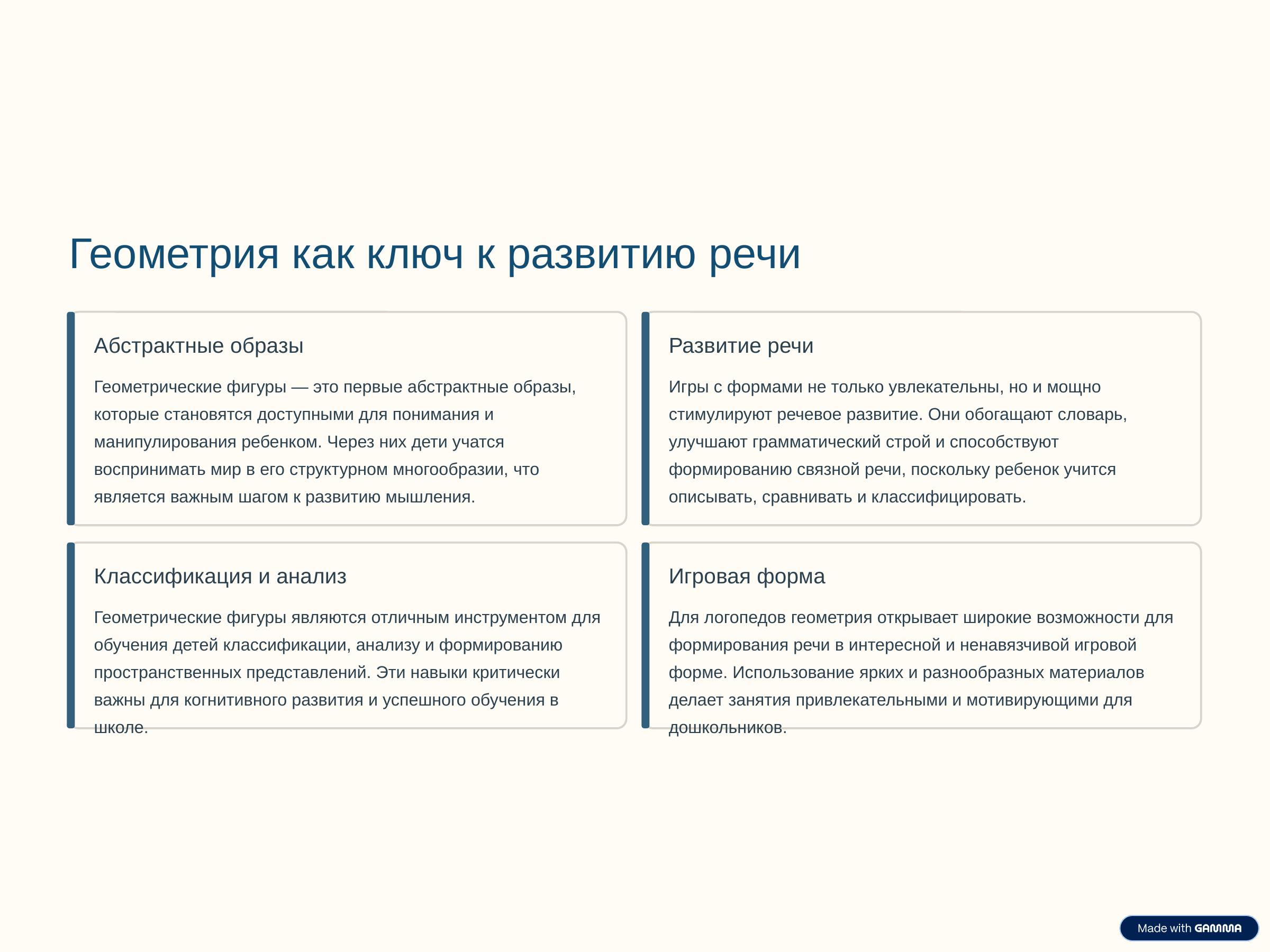

Геометрия как ключ к развитию речи

Абстрактные образы
Развитие речи
Геометрические фигуры — это первые абстрактные образы, которые становятся доступными для понимания и манипулирования ребенком. Через них дети учатся воспринимать мир в его структурном многообразии, что является важным шагом к развитию мышления.
Игры с формами не только увлекательны, но и мощно стимулируют речевое развитие. Они обогащают словарь, улучшают грамматический строй и способствуют формированию связной речи, поскольку ребенок учится описывать, сравнивать и классифицировать.

Классификация и анализ
Игровая форма
Геометрические фигуры являются отличным инструментом для обучения детей классификации, анализу и формированию пространственных представлений. Эти навыки критически важны для когнитивного развития и успешного обучения в школе.
Для логопедов геометрия открывает широкие возможности для формирования речи в интересной и ненавязчивой игровой форме. Использование ярких и разнообразных материалов делает занятия привлекательными и мотивирующими для дошкольников.